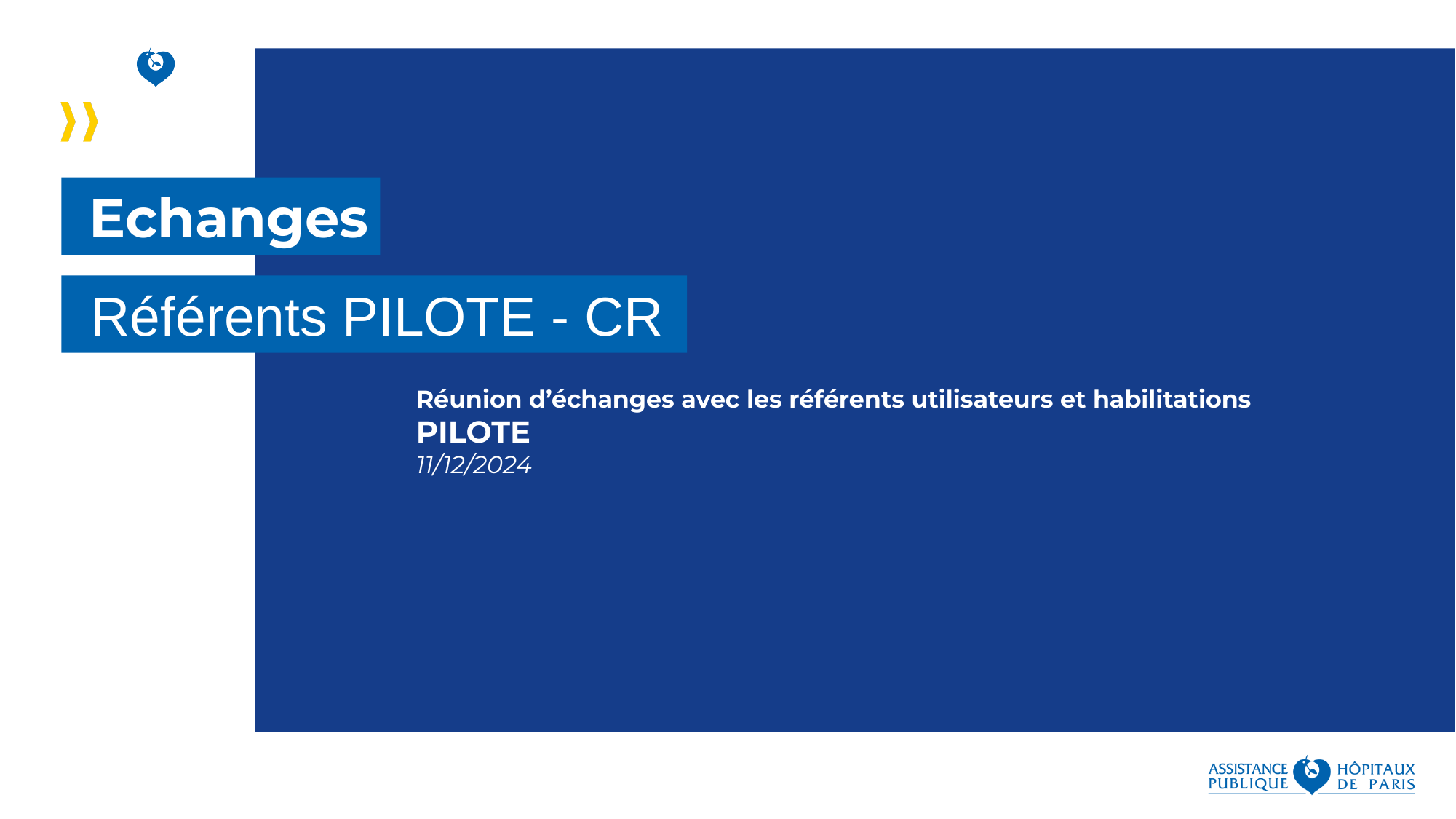

Echanges
Référents PILOTE - CR
Réunion d’échanges avec les référents utilisateurs et habilitations PILOTE
11/12/2024
16 décembre 2024